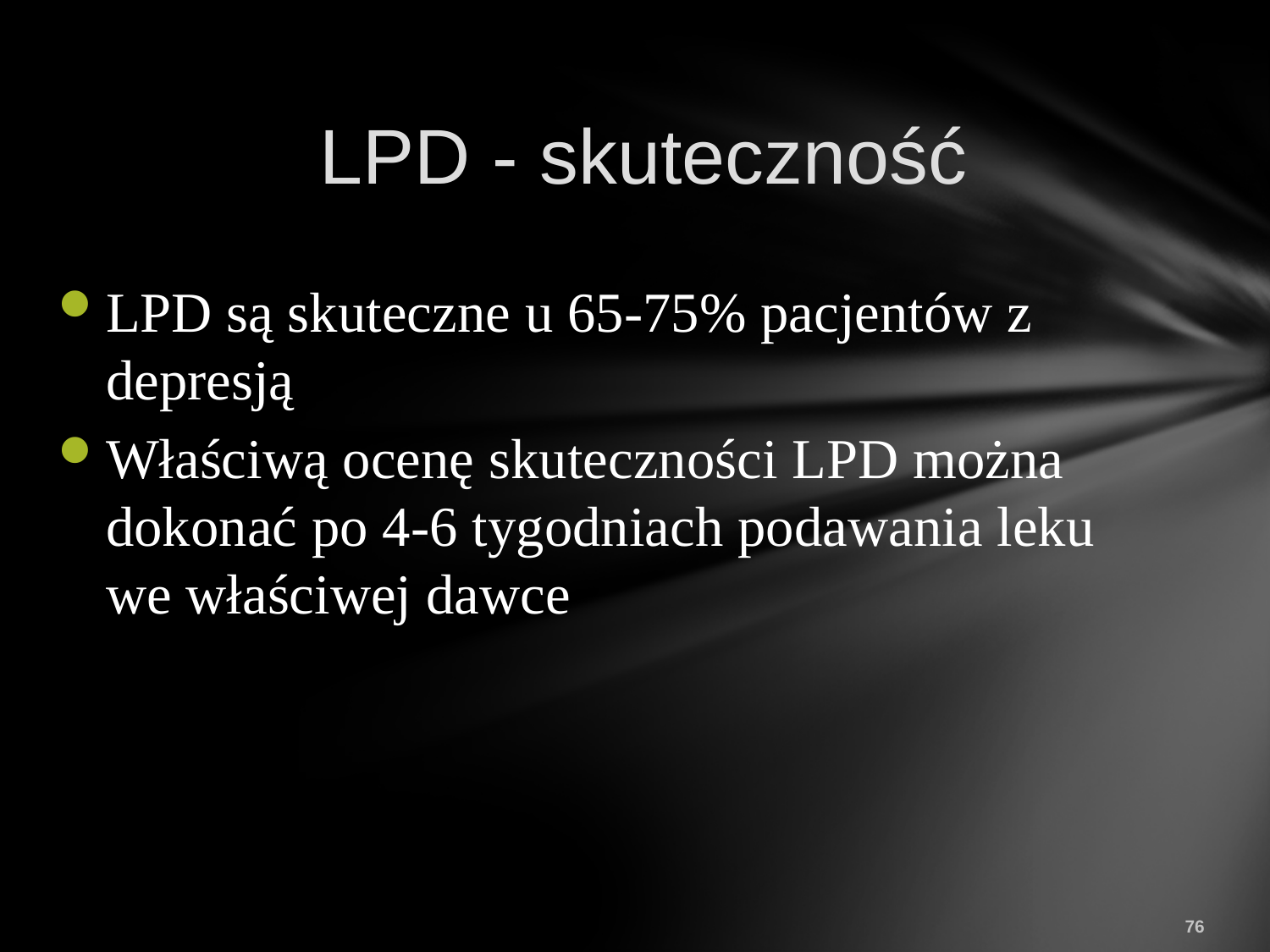

LPD - skuteczność
LPD są skuteczne u 65-75% pacjentów z depresją
Właściwą ocenę skuteczności LPD można dokonać po 4-6 tygodniach podawania leku we właściwej dawce
76